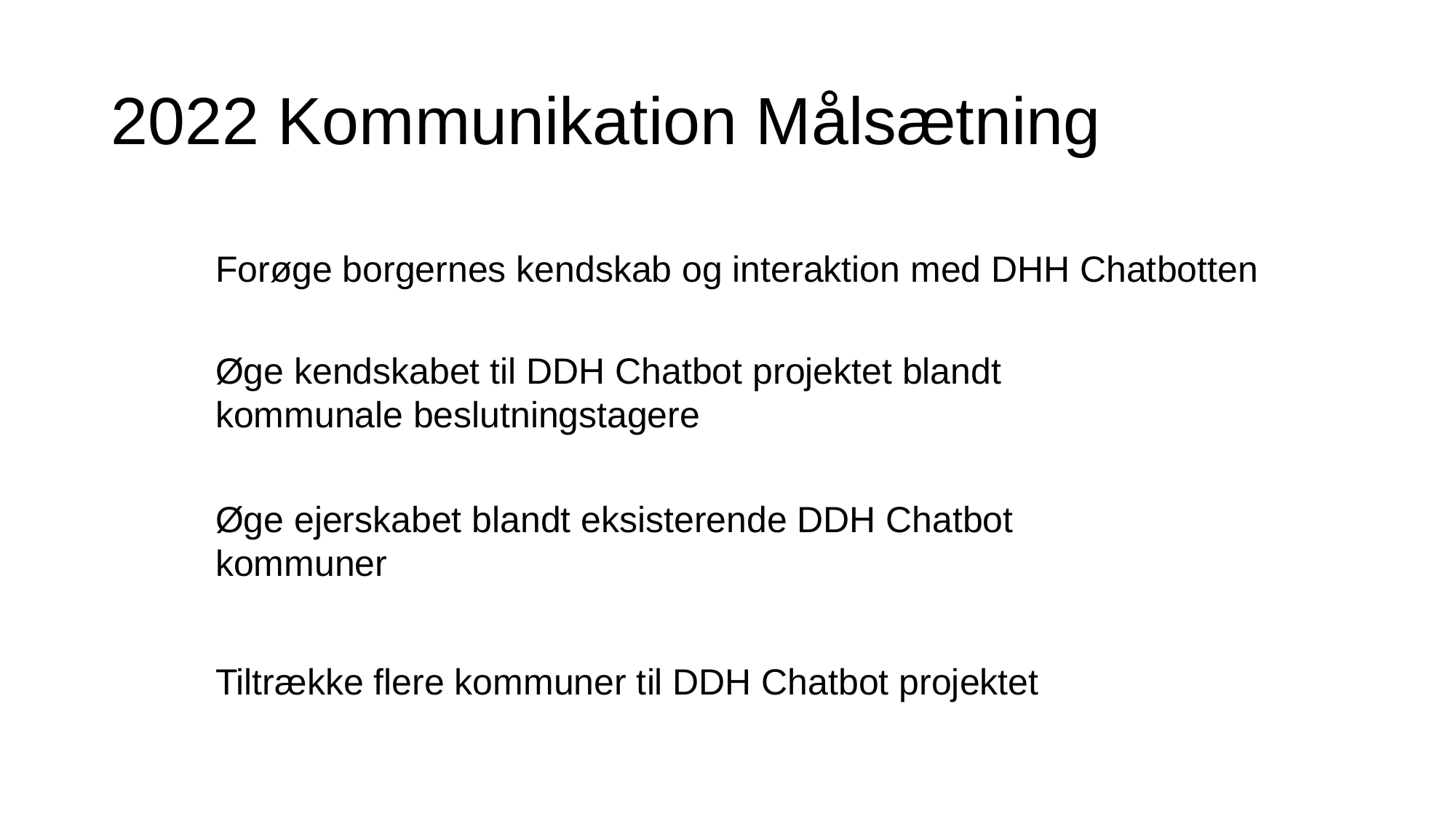

# 2022 Kommunikation Målsætning
Forøge borgernes kendskab og interaktion med DHH Chatbotten
Øge kendskabet til DDH Chatbot projektet blandt kommunale beslutningstagere
Øge ejerskabet blandt eksisterende DDH Chatbot kommuner
Tiltrække flere kommuner til DDH Chatbot projektet